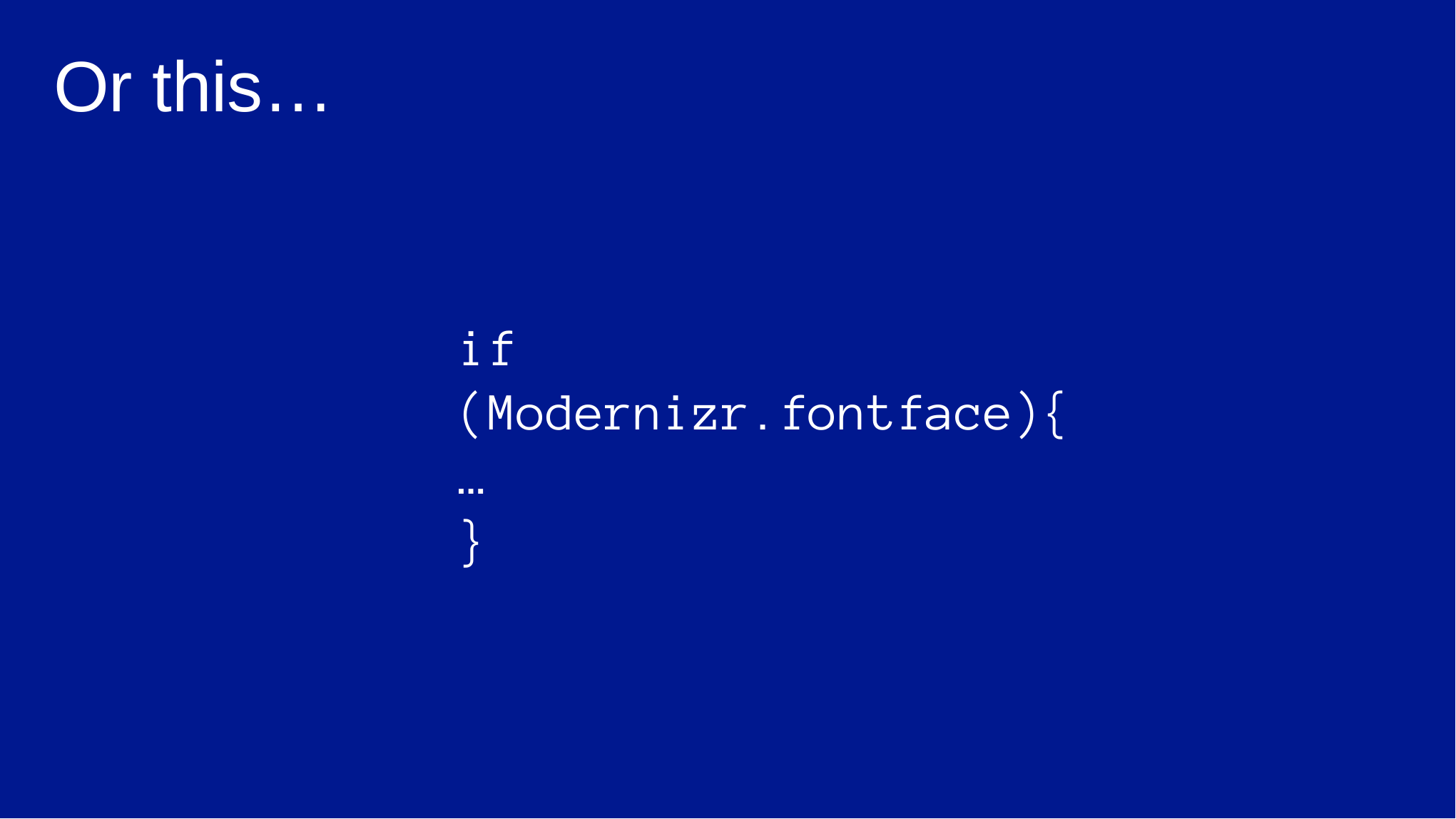

# Or this…
if (Modernizr.fontface){
…
}